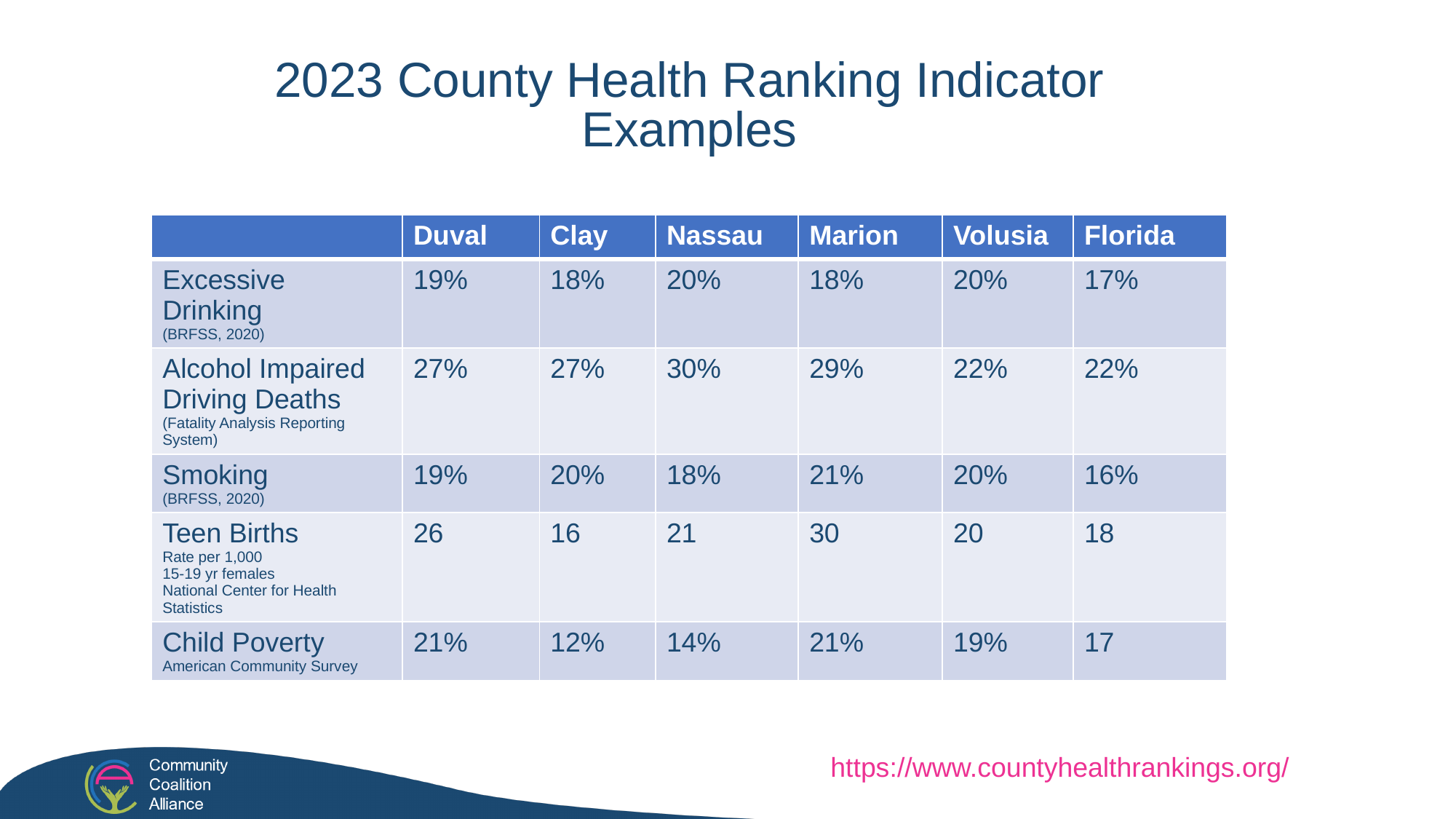

2023 County Health Ranking Indicator Examples
|  | Duval | Clay | Nassau | Marion | Volusia | Florida |
| --- | --- | --- | --- | --- | --- | --- |
| Excessive Drinking (BRFSS, 2020) | 19% | 18% | 20% | 18% | 20% | 17% |
| Alcohol Impaired Driving Deaths (Fatality Analysis Reporting System) | 27% | 27% | 30% | 29% | 22% | 22% |
| Smoking (BRFSS, 2020) | 19% | 20% | 18% | 21% | 20% | 16% |
| Teen Births Rate per 1,000 15-19 yr females National Center for Health Statistics | 26 | 16 | 21 | 30 | 20 | 18 |
| Child Poverty American Community Survey | 21% | 12% | 14% | 21% | 19% | 17 |
https://www.countyhealthrankings.org/